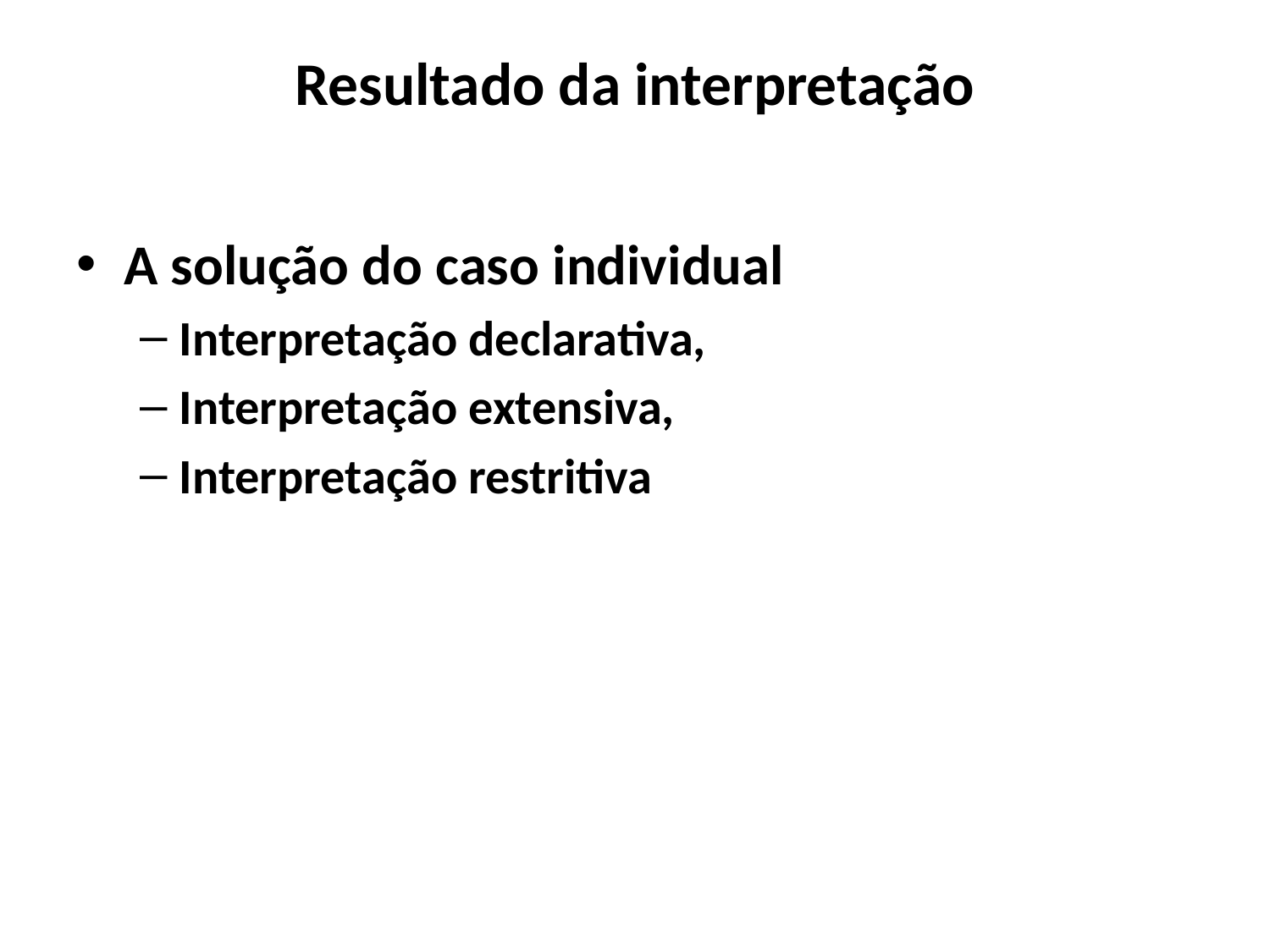

# Resultado da interpretação
A solução do caso individual
Interpretação declarativa,
Interpretação extensiva,
Interpretação restritiva